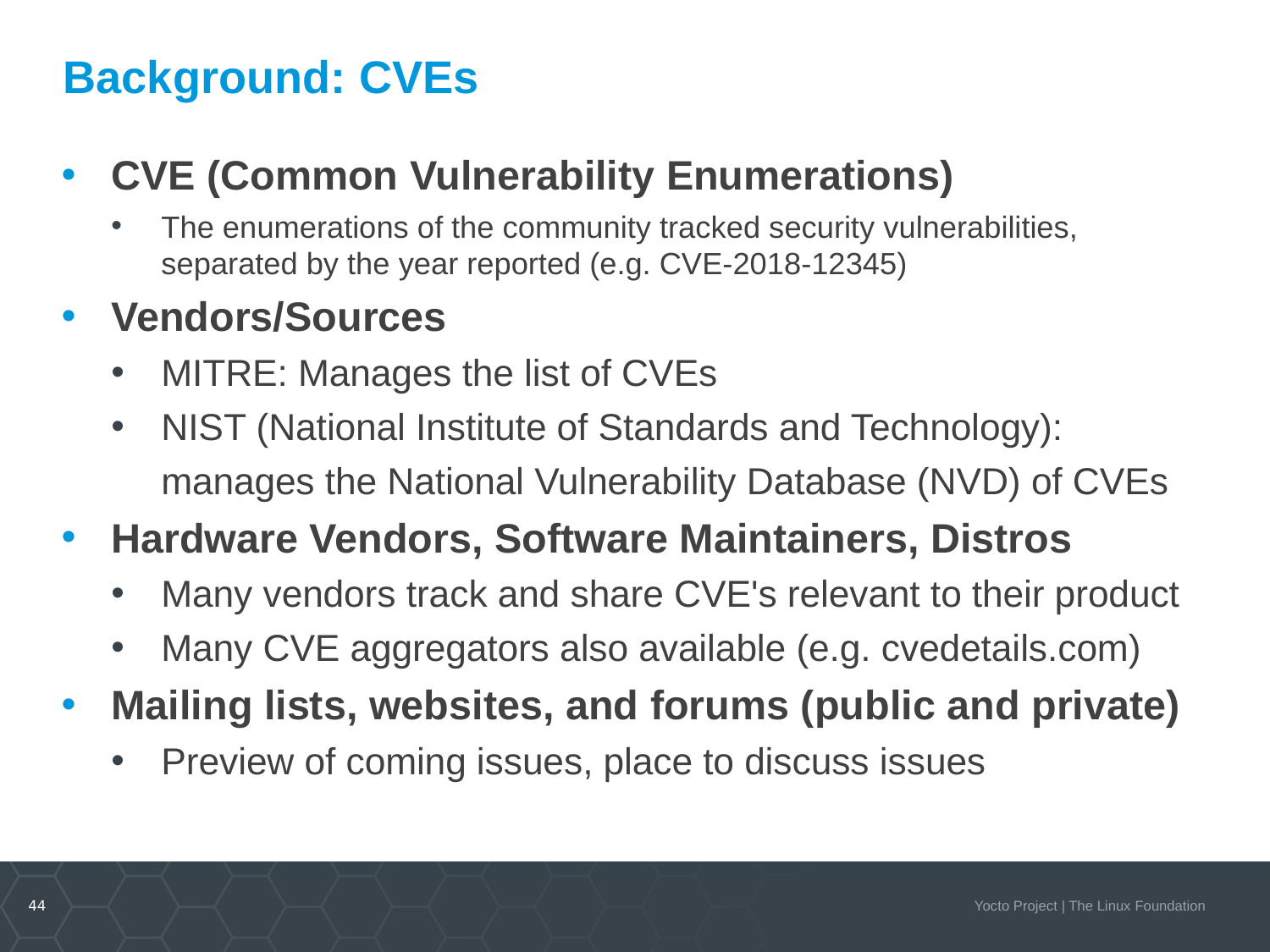

# Background: CVEs
CVE (Common Vulnerability Enumerations)
The enumerations of the community tracked security vulnerabilities, separated by the year reported (e.g. CVE-2018-12345)
Vendors/Sources
MITRE: Manages the list of CVEs
NIST (National Institute of Standards and Technology): manages the National Vulnerability Database (NVD) of CVEs
Hardware Vendors, Software Maintainers, Distros
Many vendors track and share CVE's relevant to their product
Many CVE aggregators also available (e.g. cvedetails.com)
Mailing lists, websites, and forums (public and private)
Preview of coming issues, place to discuss issues